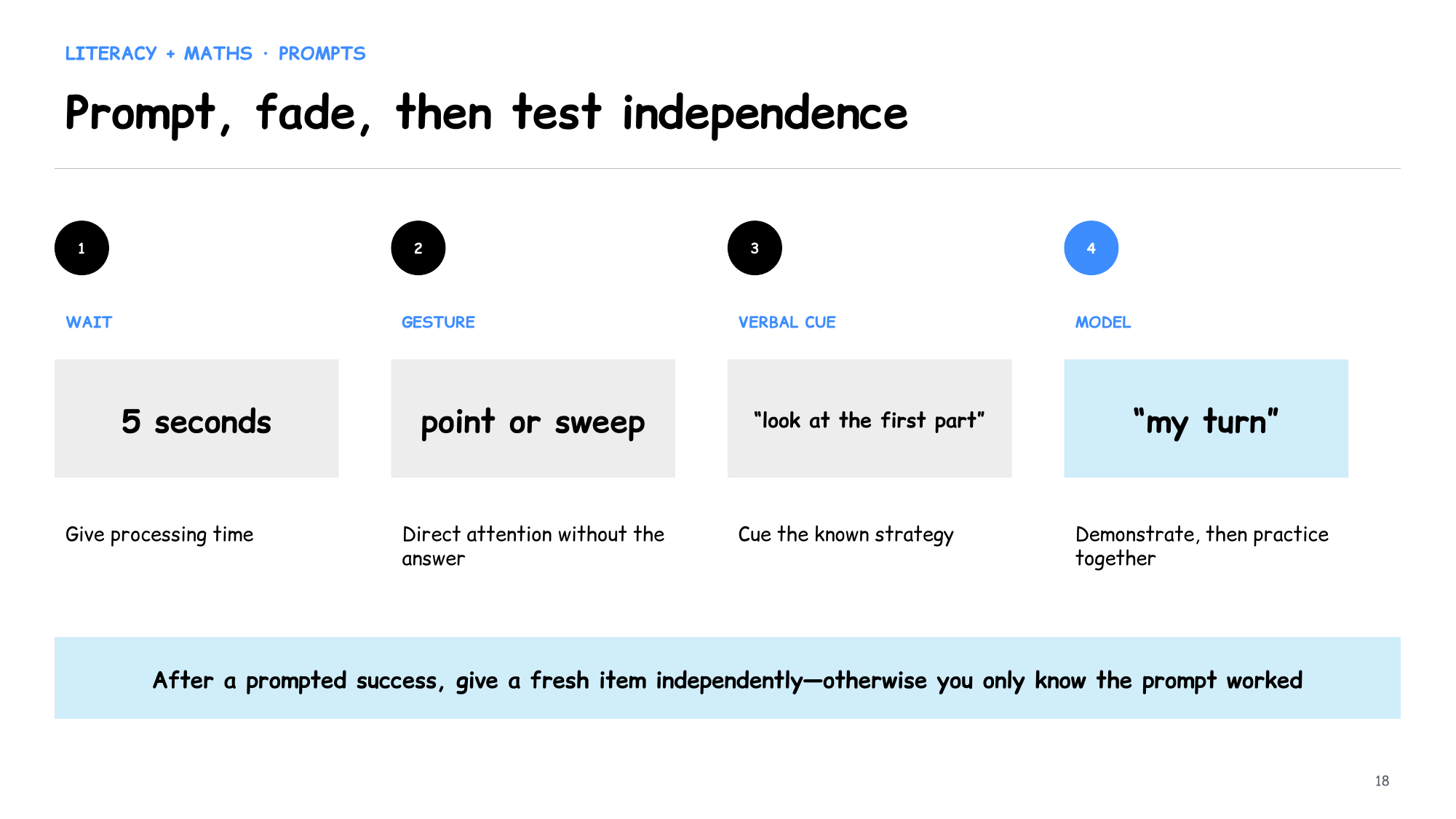

LITERACY + MATHS · PROMPTS
Prompt, fade, then test independence

1
2
3
4
WAIT
GESTURE
VERBAL CUE
MODEL

5 seconds
point or sweep
“look at the first part”
“my turn”
Give processing time
Direct attention without the answer
Cue the known strategy
Demonstrate, then practice together

After a prompted success, give a fresh item independently—otherwise you only know the prompt worked
18